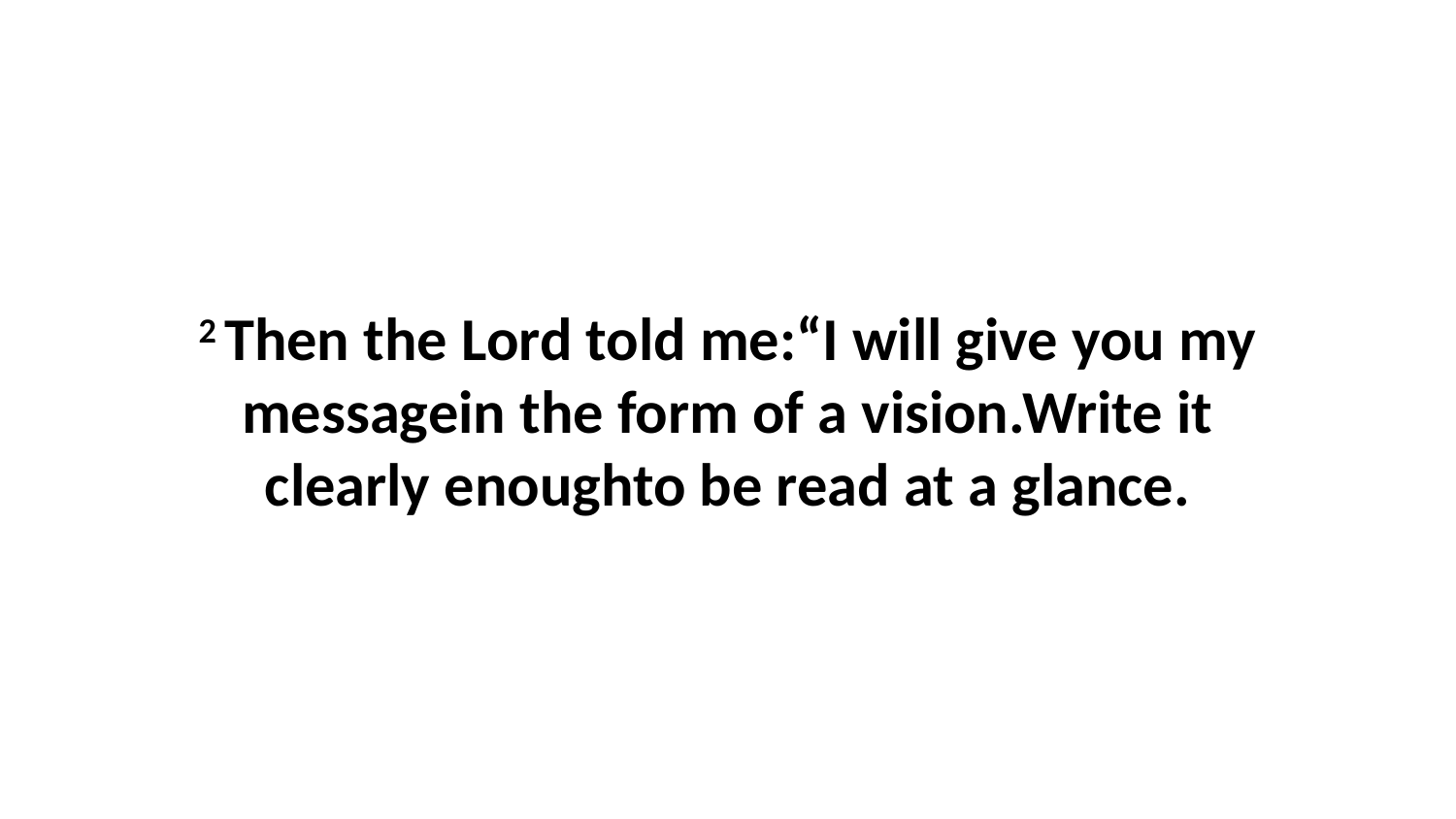

2 Then the Lord told me:“I will give you my messagein the form of a vision.Write it clearly enoughto be read at a glance.